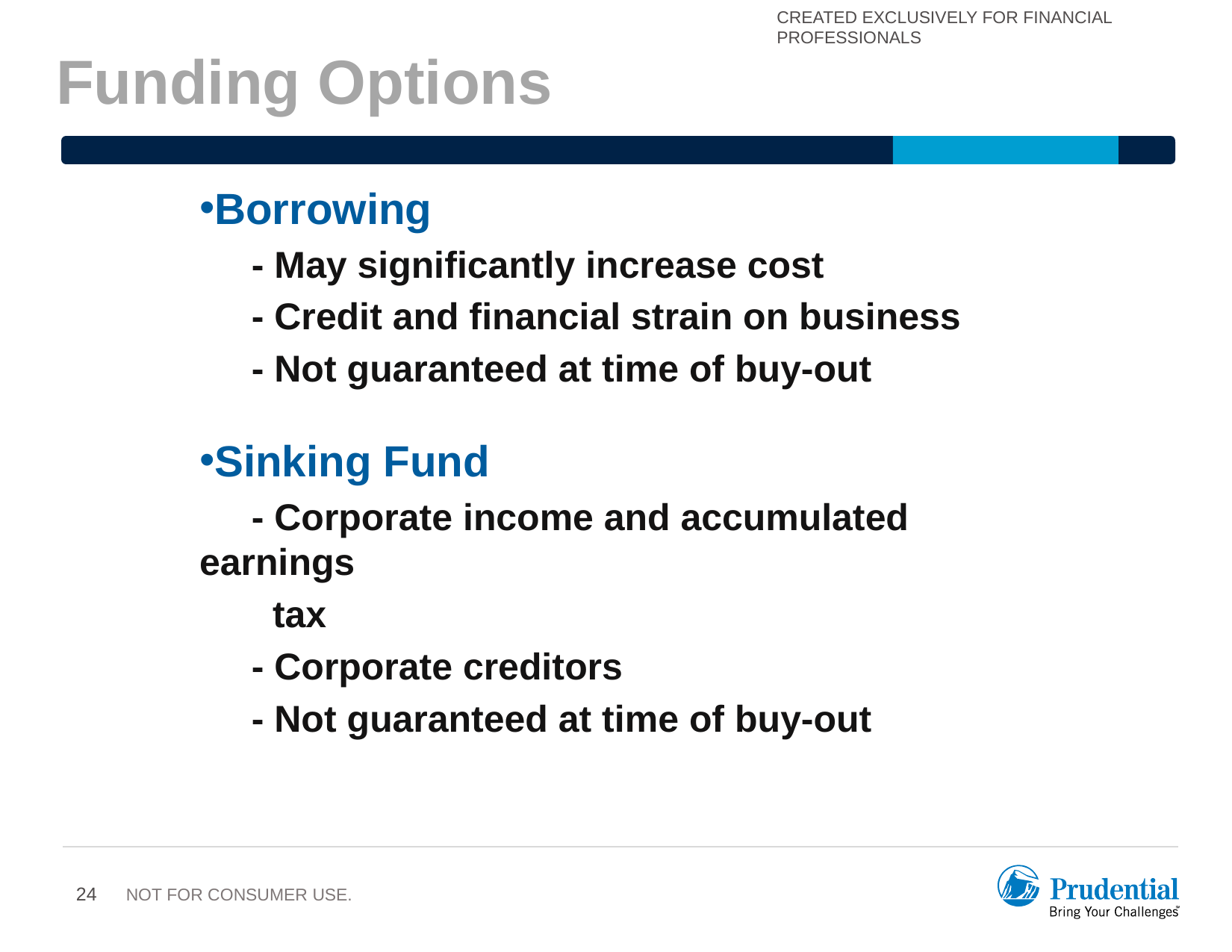

# Funding Options
Borrowing
     - May significantly increase cost
     - Credit and financial strain on business
     - Not guaranteed at time of buy-out

Sinking Fund
     - Corporate income and accumulated earnings
       tax
     - Corporate creditors
     - Not guaranteed at time of buy-out
24
Not for Consumer Use.